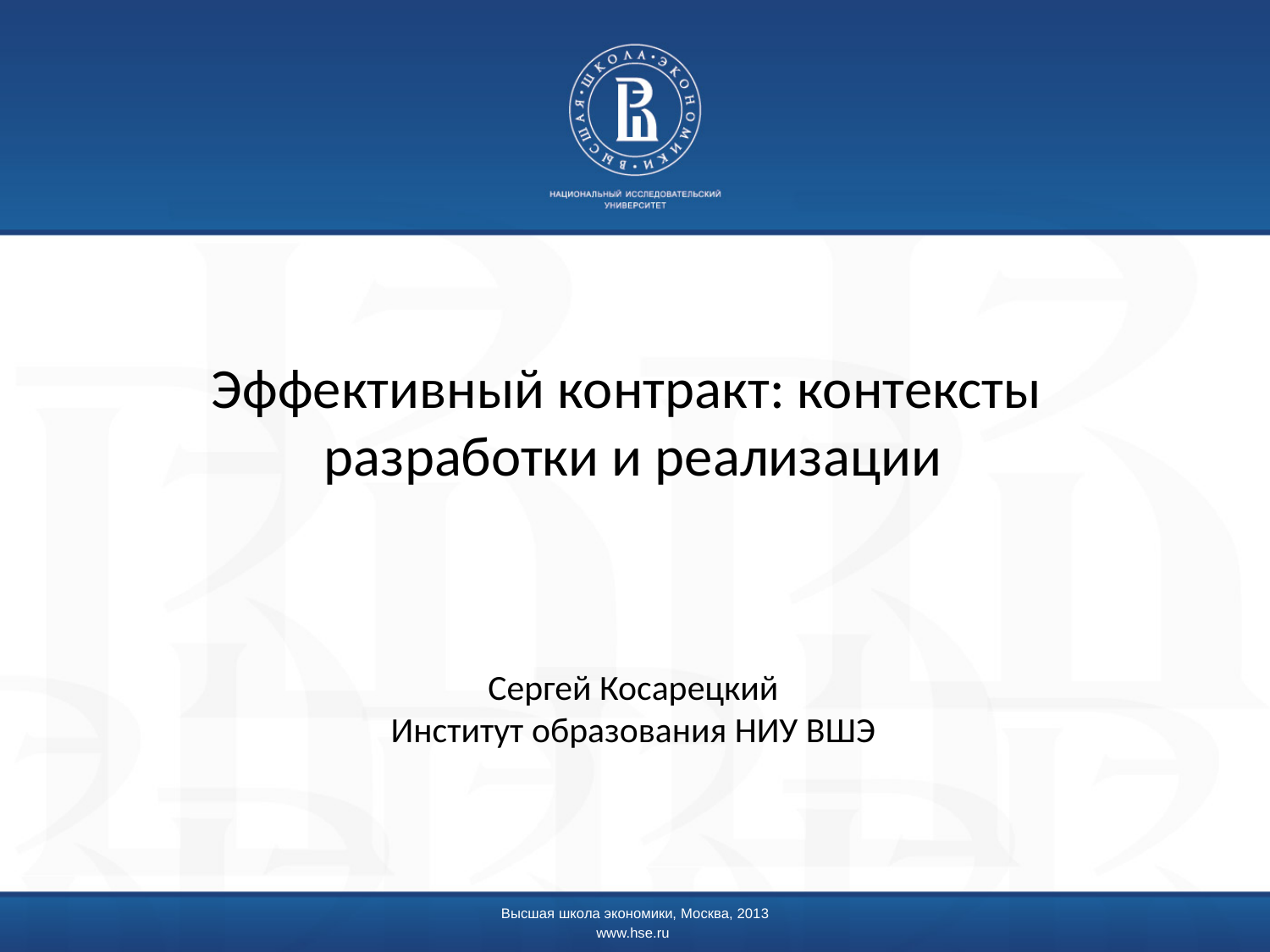

# Эффективный контракт: контексты  разработки и реализации Сергей Косарецкий Институт образования НИУ ВШЭ

Высшая школа экономики, Москва, 2013
www.hse.ru